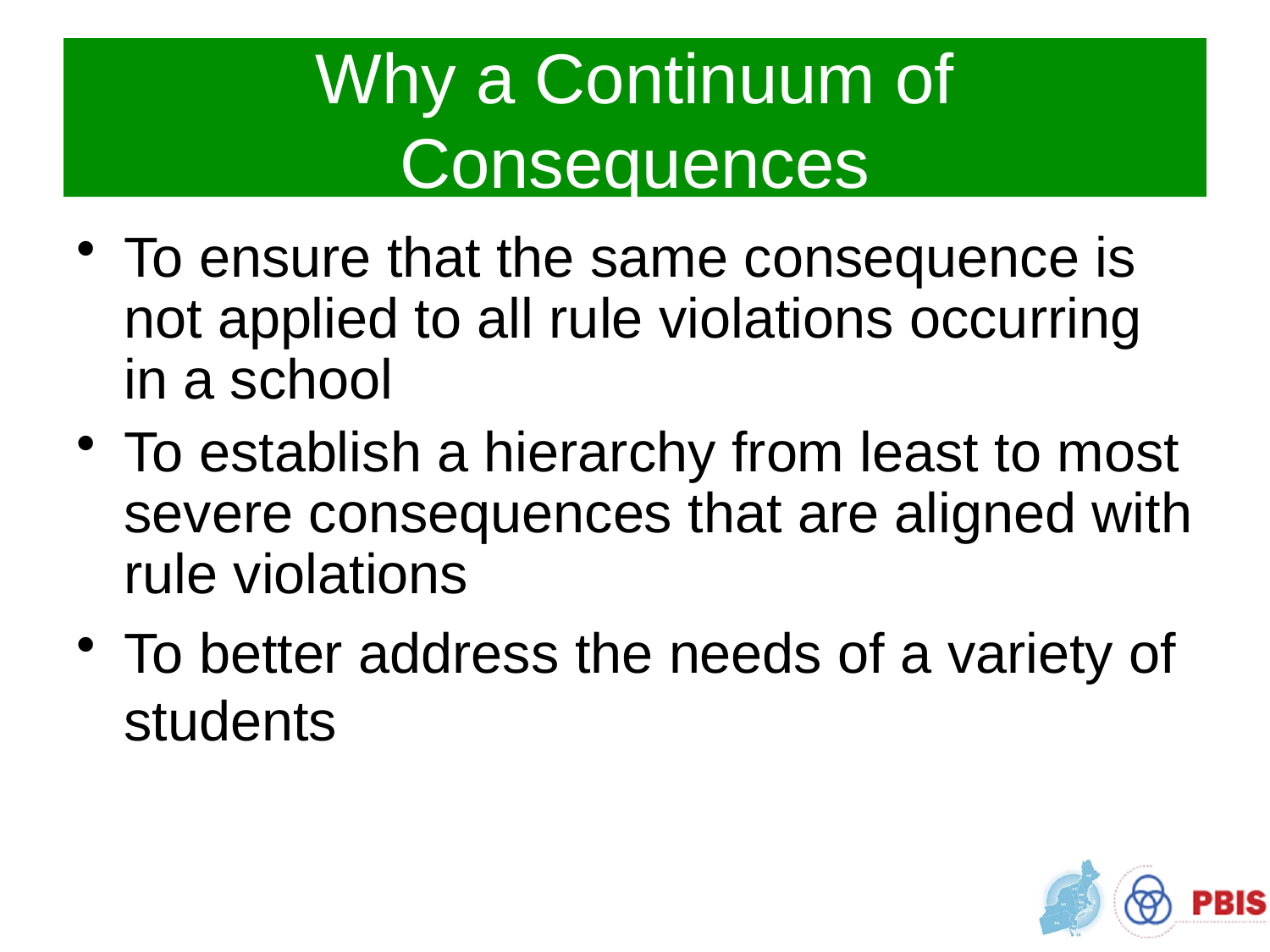

# Why a Continuum of Consequences
To ensure that the same consequence is not applied to all rule violations occurring in a school
To establish a hierarchy from least to most severe consequences that are aligned with rule violations
To better address the needs of a variety of students